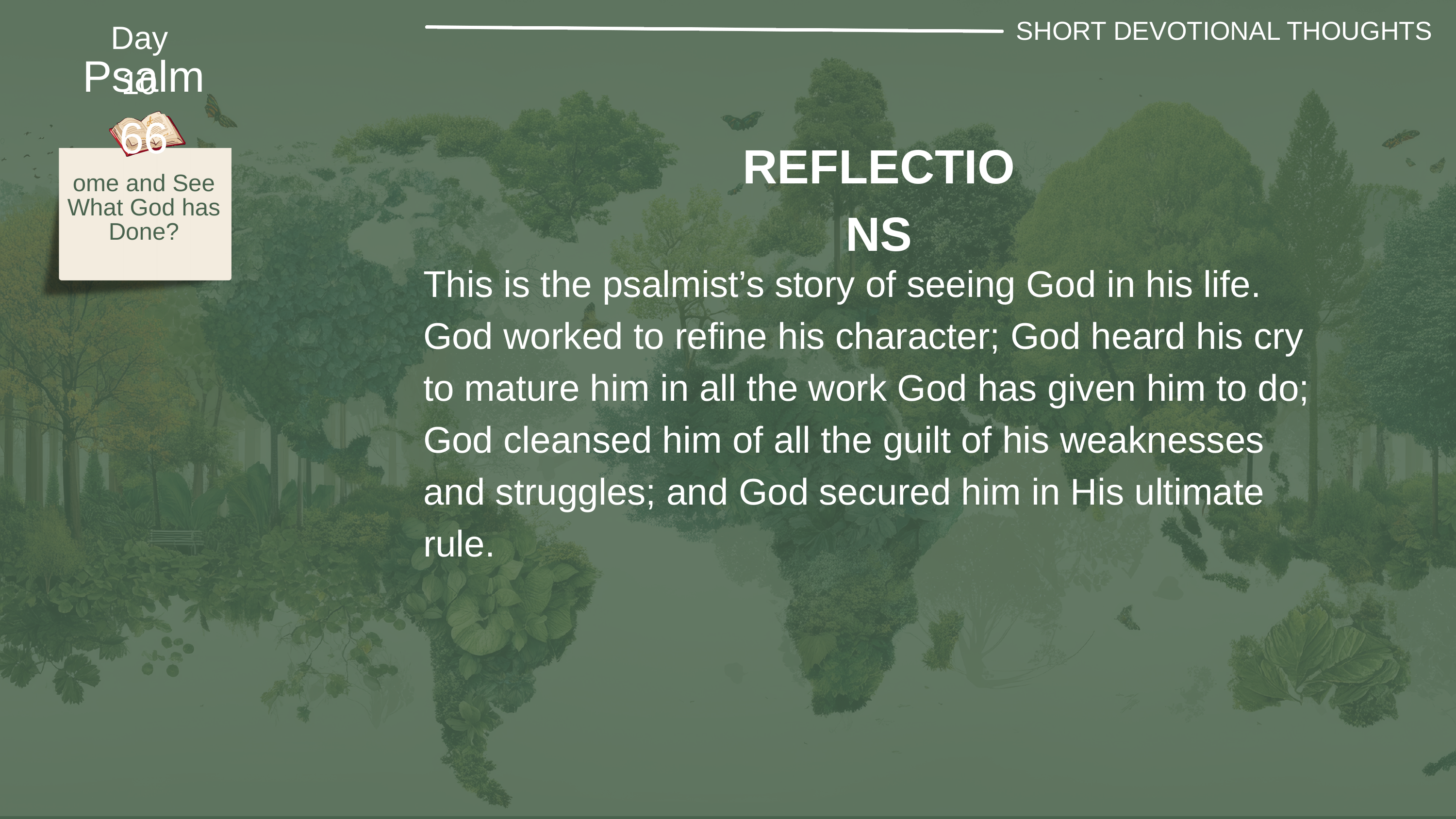

SHORT DEVOTIONAL THOUGHTS
Day 10

Psalm 66

REFLECTIONS

ome and See What God has Done?
This is the psalmist’s story of seeing God in his life. God worked to refine his character; God heard his cry to mature him in all the work God has given him to do; God cleansed him of all the guilt of his weaknesses and struggles; and God secured him in His ultimate rule.